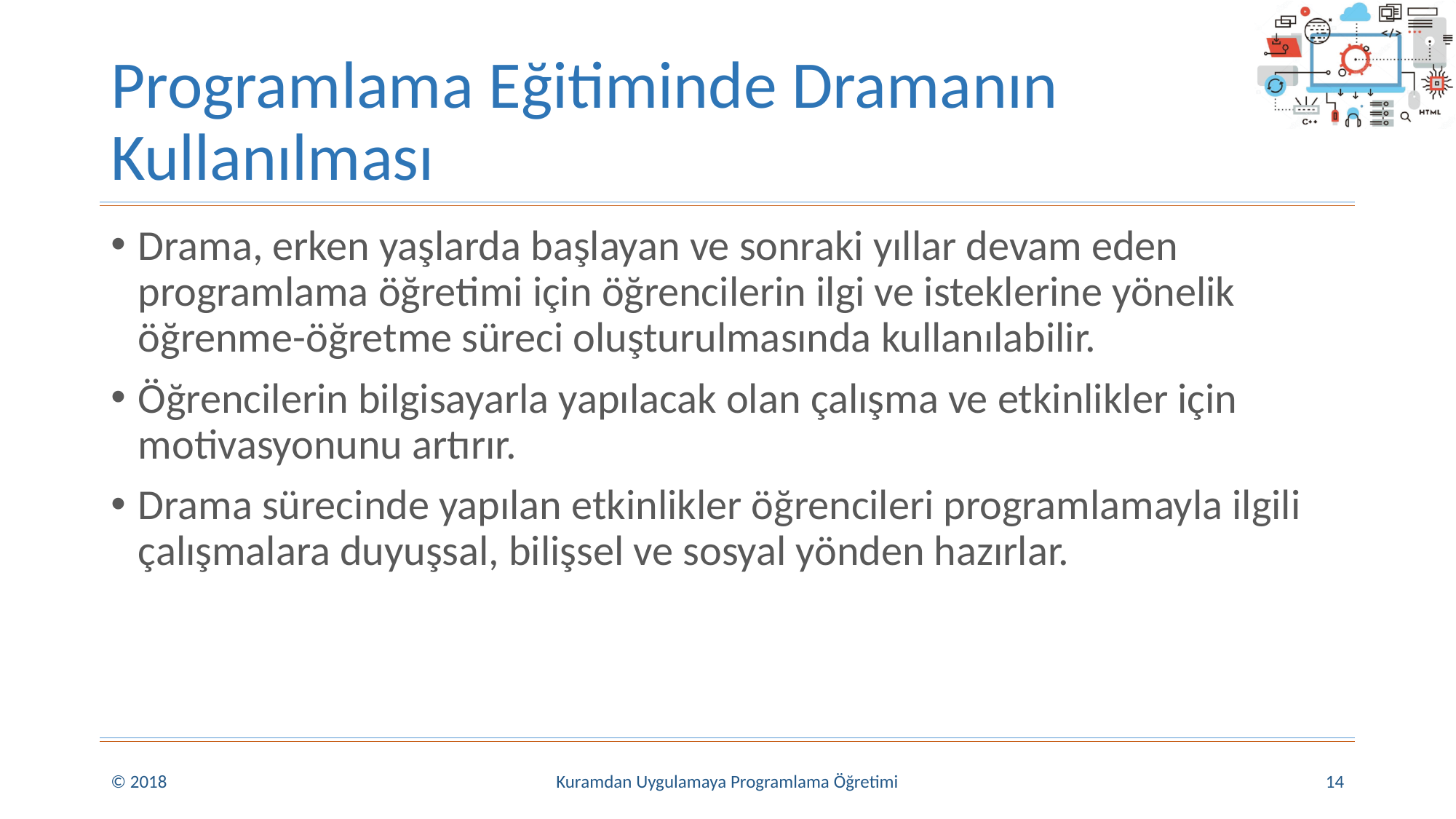

# Programlama Eğitiminde Dramanın Kullanılması
Drama, erken yaşlarda başlayan ve sonraki yıllar devam eden programlama öğretimi için öğrencilerin ilgi ve isteklerine yönelik öğrenme-öğretme süreci oluşturulmasında kullanılabilir.
Öğrencilerin bilgisayarla yapılacak olan çalışma ve etkinlikler için motivasyonunu artırır.
Drama sürecinde yapılan etkinlikler öğrencileri programlamayla ilgili çalışmalara duyuşsal, bilişsel ve sosyal yönden hazırlar.

© 2018
Kuramdan Uygulamaya Programlama Öğretimi
14